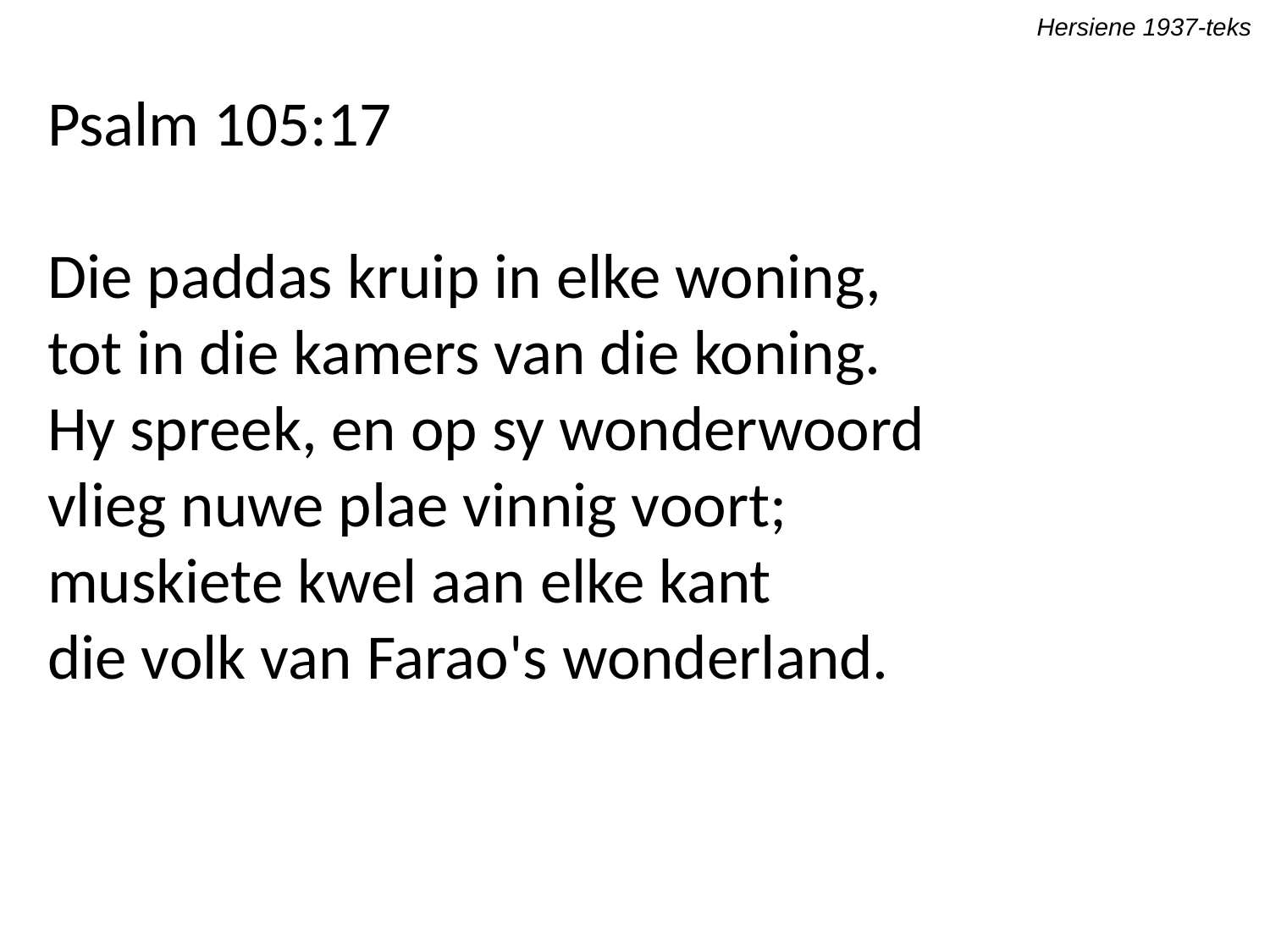

Hersiene 1937-teks
Psalm 105:17

Die paddas kruip in elke woning,
tot in die kamers van die koning.
Hy spreek, en op sy wonderwoord
vlieg nuwe plae vinnig voort;
muskiete kwel aan elke kant
die volk van Farao's wonderland.